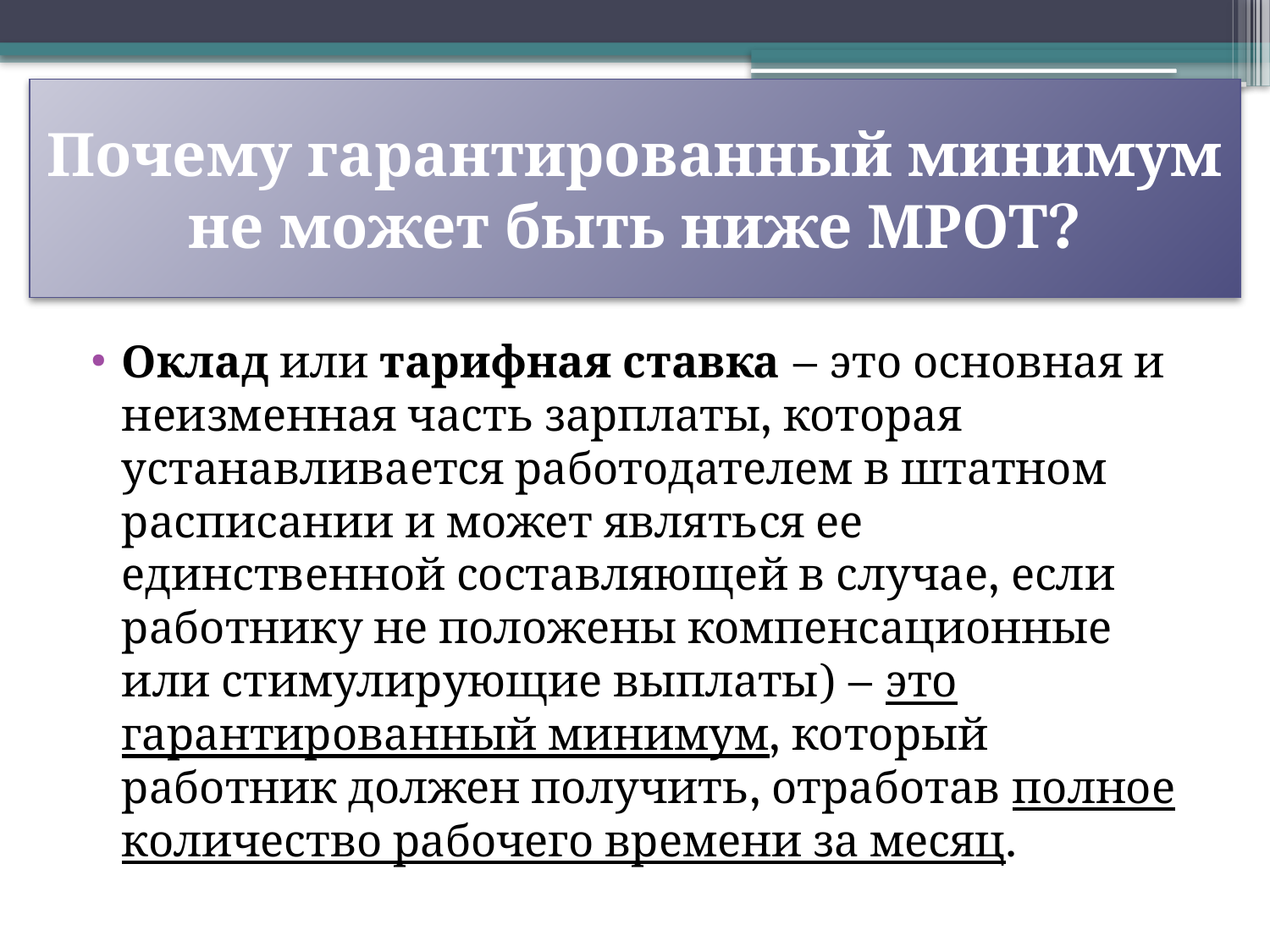

# Почему гарантированный минимум не может быть ниже МРОТ?
Оклад или тарифная ставка – это основная и неизменная часть зарплаты, которая устанавливается работодателем в штатном расписании и может являться ее единственной составляющей в случае, если работнику не положены компенсационные или стимулирующие выплаты) – это гарантированный минимум, который работник должен получить, отработав полное количество рабочего времени за месяц.